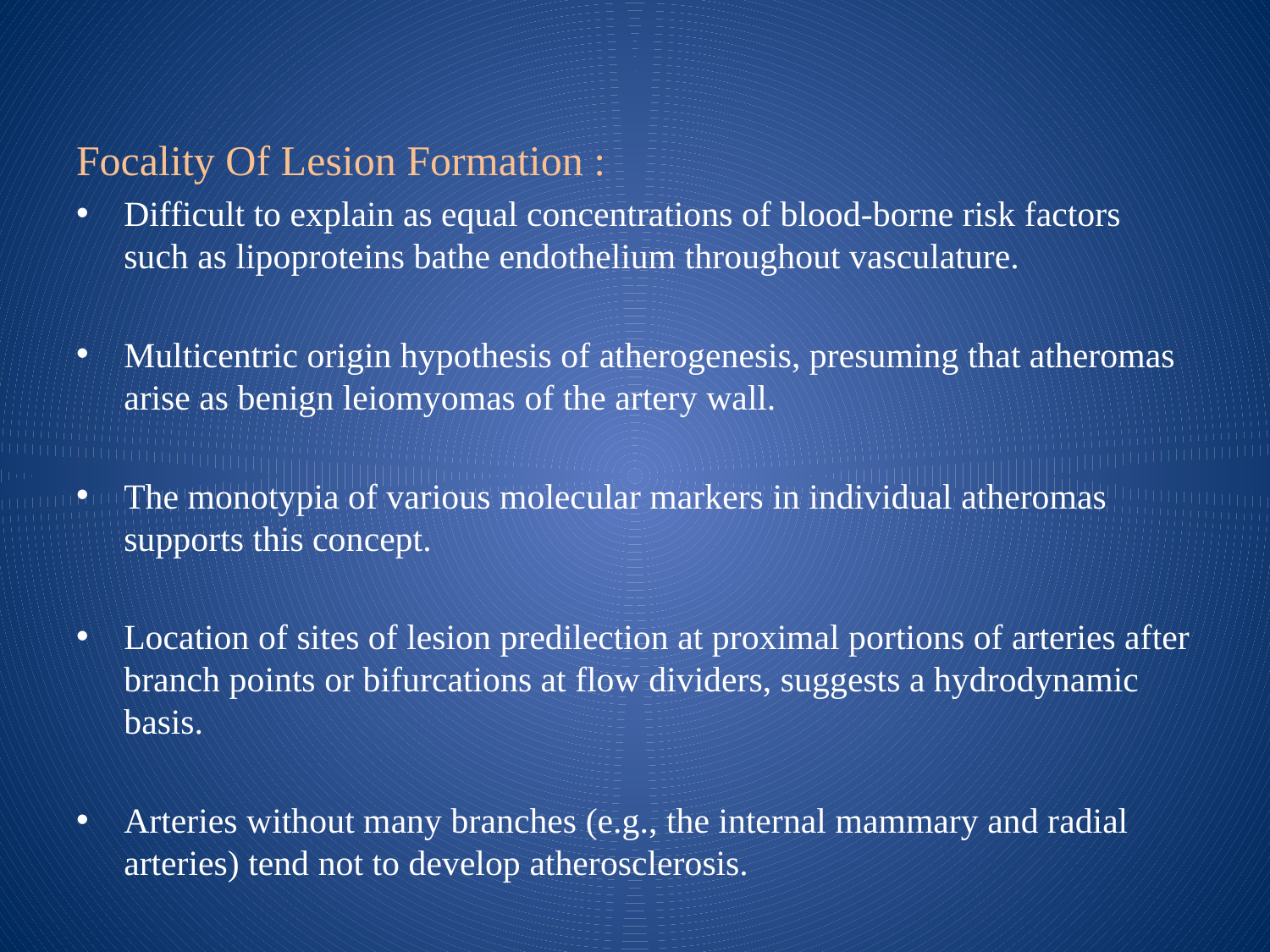

#
Focality Of Lesion Formation :
Difficult to explain as equal concentrations of blood-borne risk factors such as lipoproteins bathe endothelium throughout vasculature.

Multicentric origin hypothesis of atherogenesis, presuming that atheromas arise as benign leiomyomas of the artery wall.

The monotypia of various molecular markers in individual atheromas supports this concept.

Location of sites of lesion predilection at proximal portions of arteries after branch points or bifurcations at flow dividers, suggests a hydrodynamic basis.

Arteries without many branches (e.g., the internal mammary and radial arteries) tend not to develop atherosclerosis.